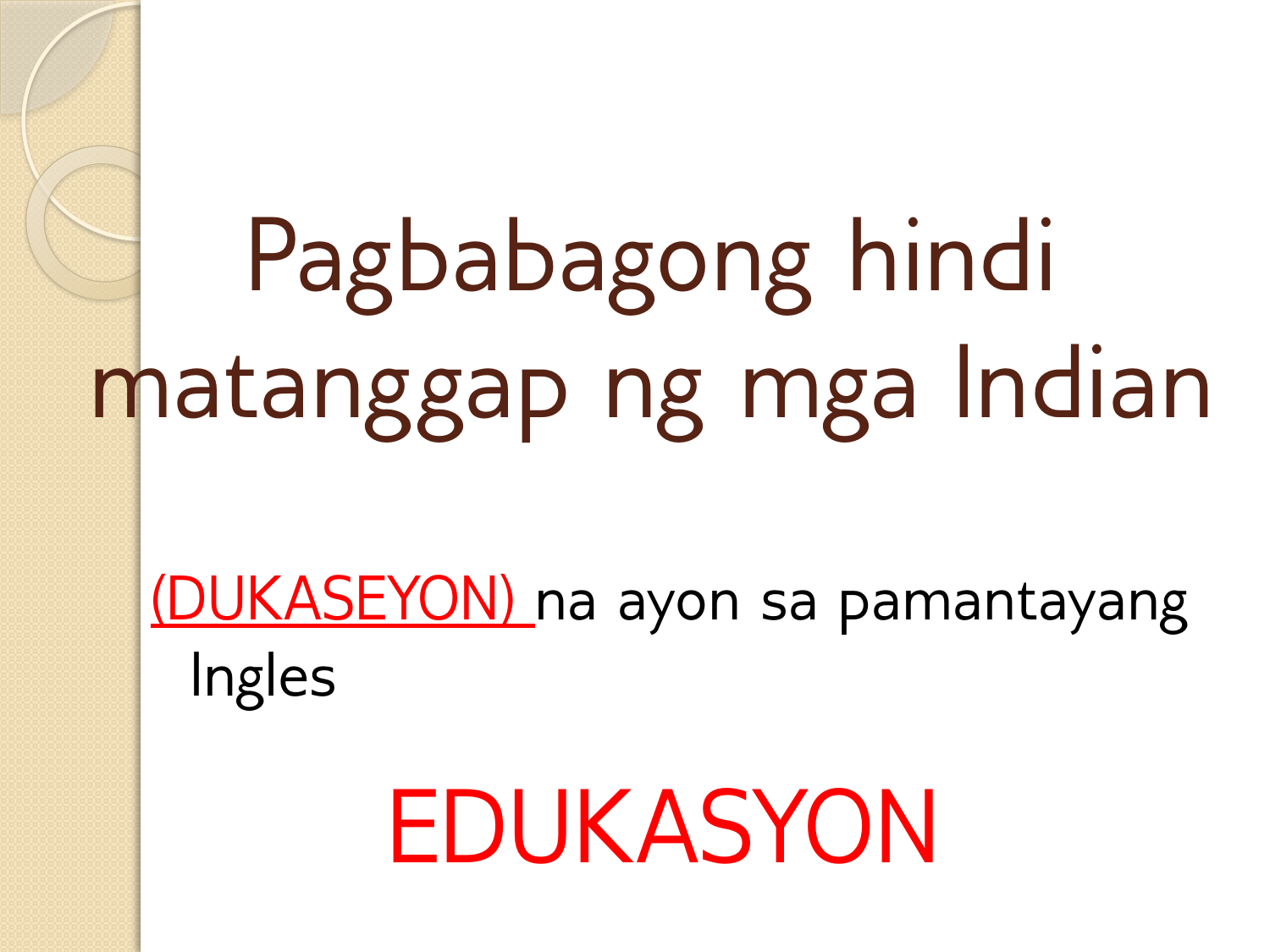

# Pagbabagong hindi matanggap ng mga Indian
(DUKASEYON) na ayon sa pamantayang Ingles
EDUKASYON